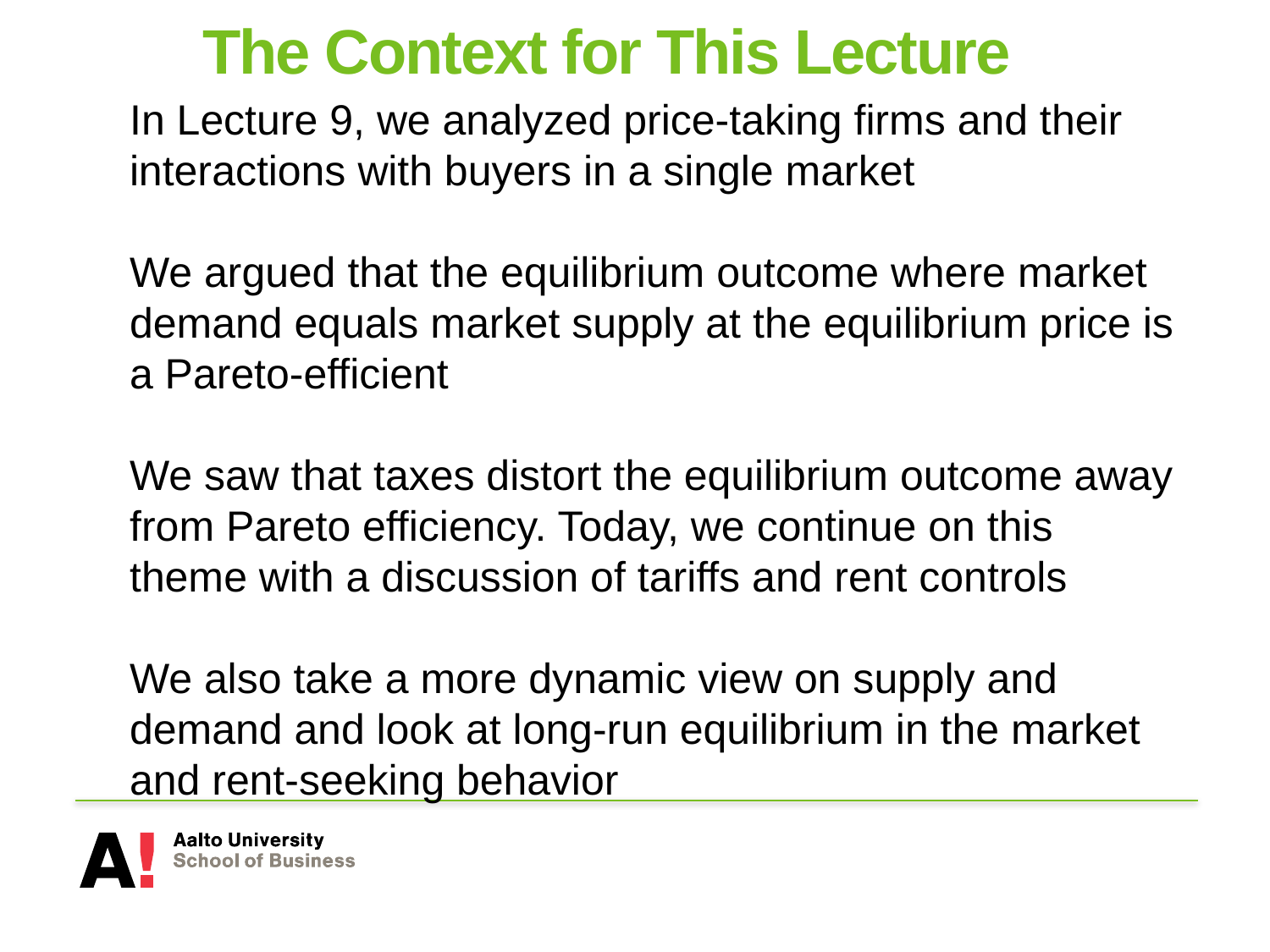

# The Context for This Lecture
In Lecture 9, we analyzed price-taking firms and their interactions with buyers in a single market

We argued that the equilibrium outcome where market demand equals market supply at the equilibrium price is a Pareto-efficient

We saw that taxes distort the equilibrium outcome away from Pareto efficiency. Today, we continue on this theme with a discussion of tariffs and rent controls

We also take a more dynamic view on supply and demand and look at long-run equilibrium in the market and rent-seeking behavior